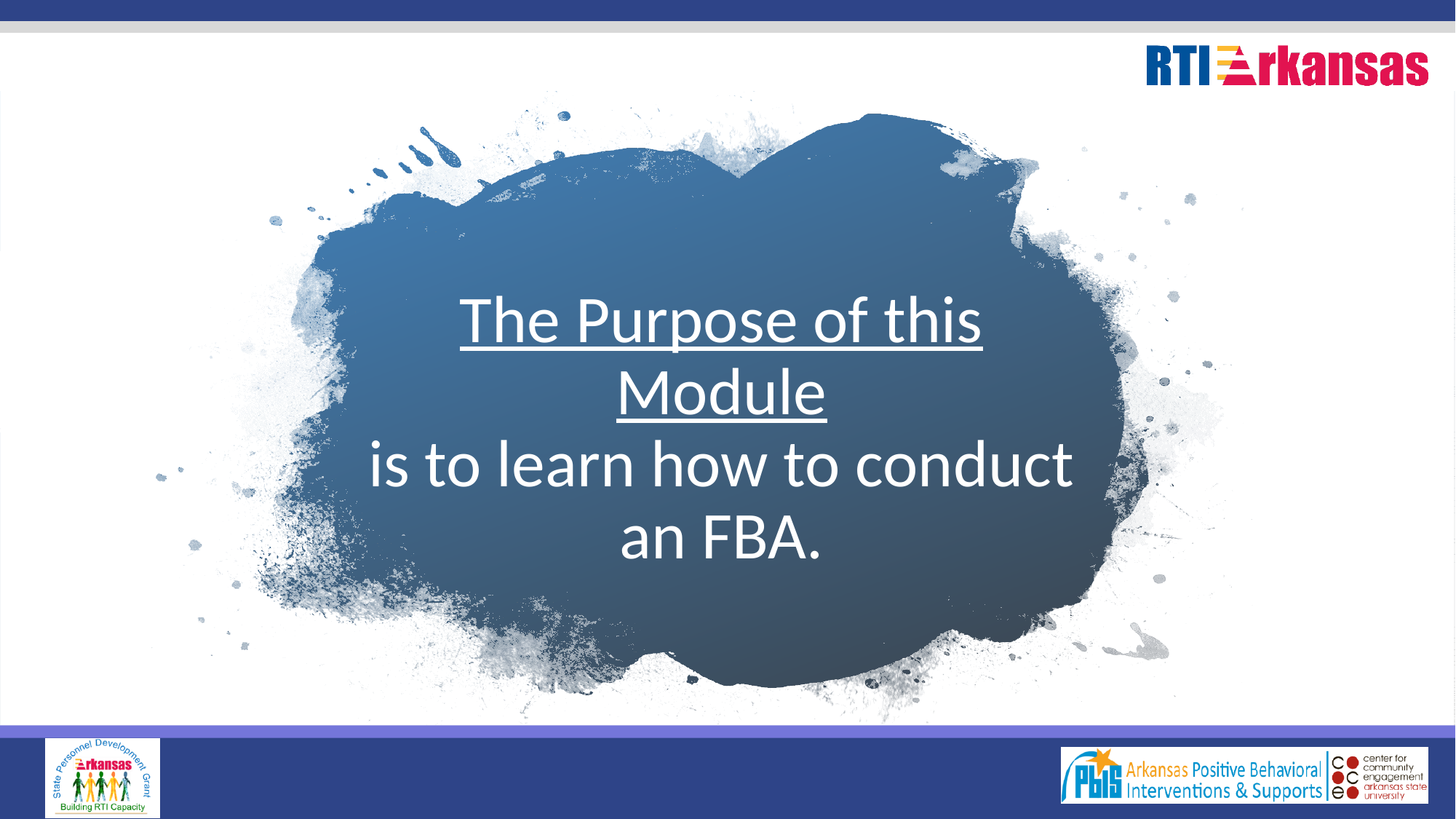

# The Purpose of this Module is to learn how to conduct an FBA.